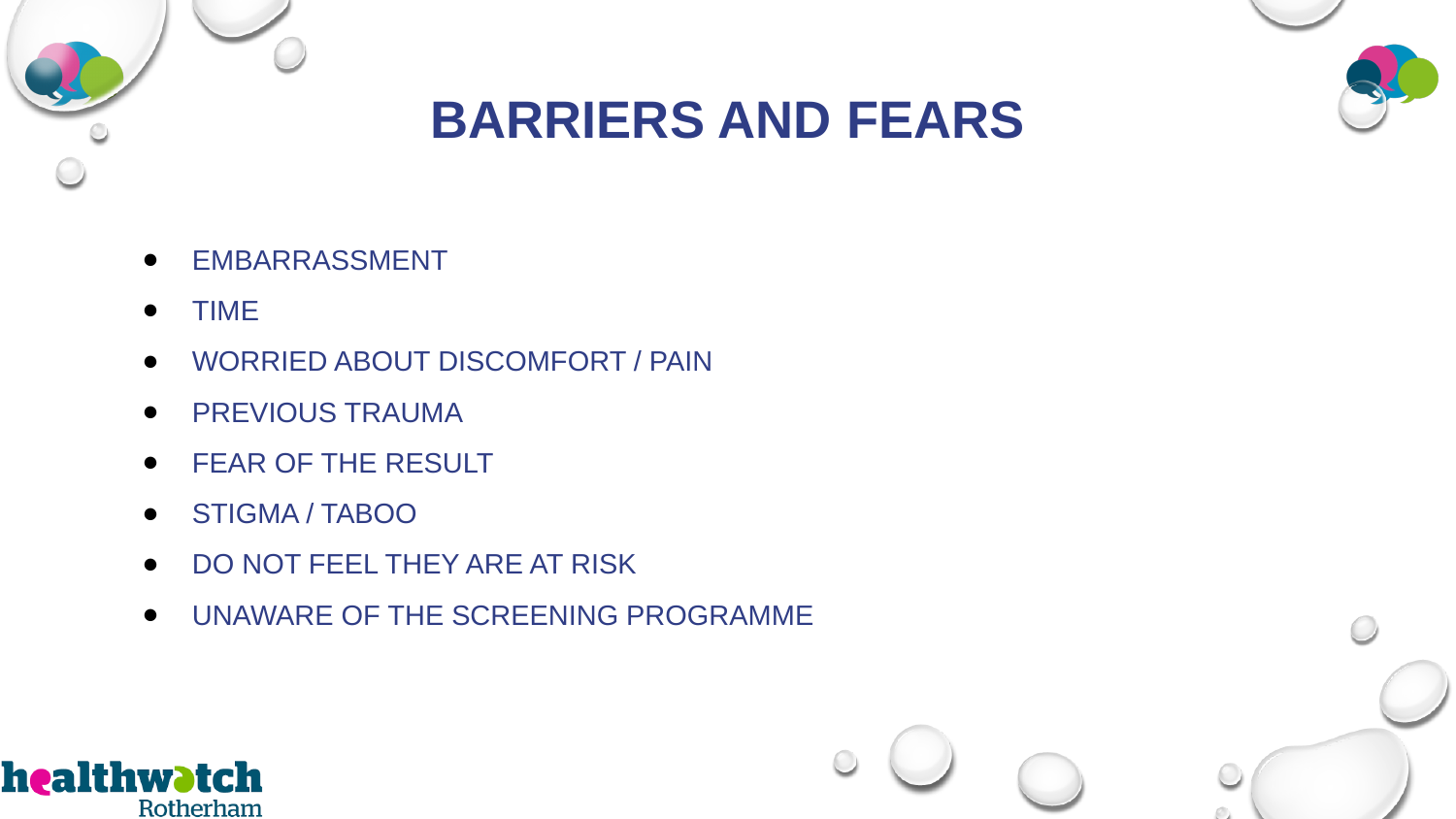

# BARRIERS AND FEARS
EMBARRASSMENT
TIME
WORRIED ABOUT DISCOMFORT / PAIN
PREVIOUS TRAUMA
FEAR OF THE RESULT
STIGMA / TABOO
DO NOT FEEL THEY ARE AT RISK
UNAWARE OF THE SCREENING PROGRAMME